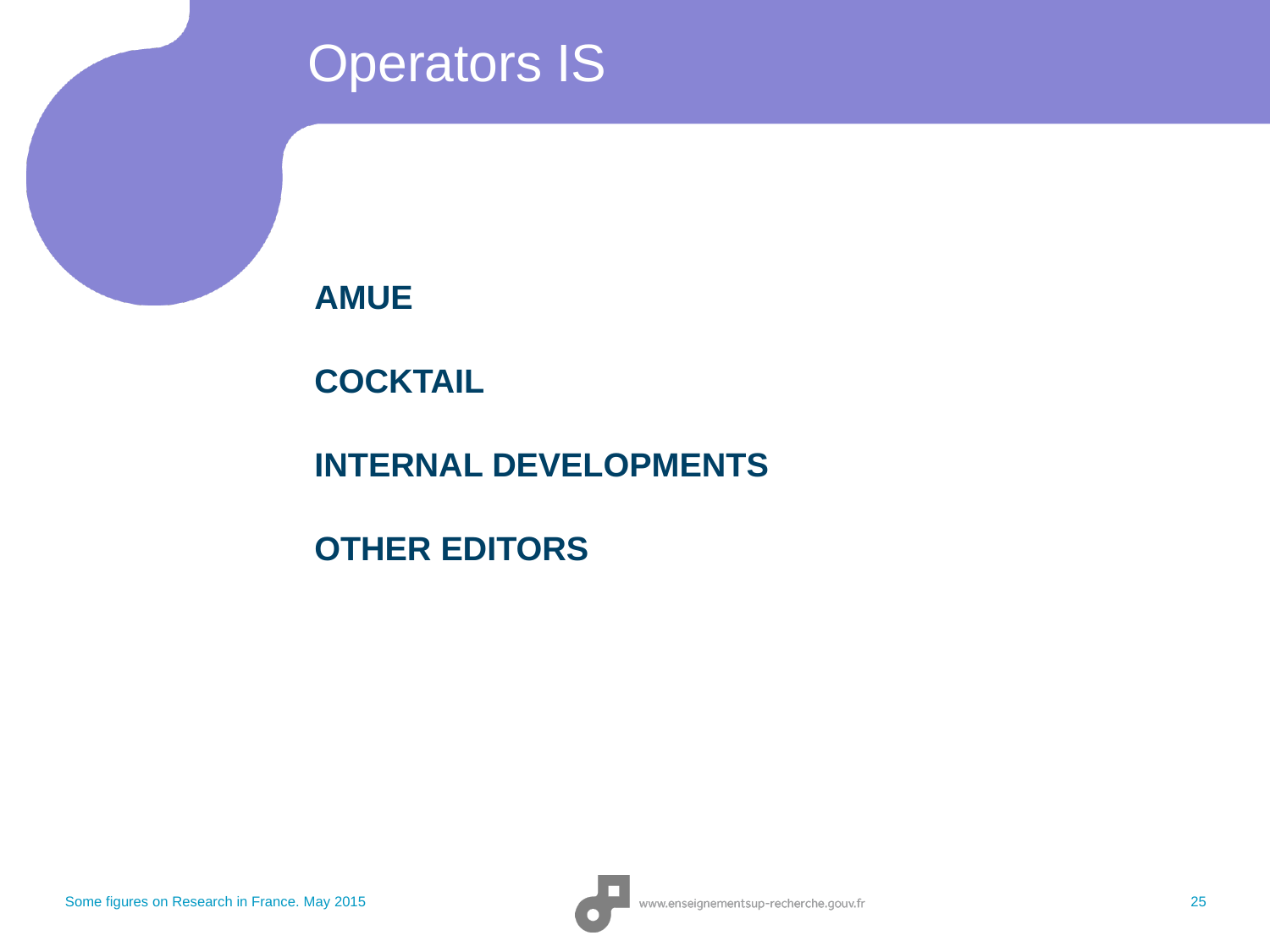

# Operators IS
AMUE
COCKTAIL
INTERNAL DEVELOPMENTS
OTHER EDITORS
Some figures on Research in France. May 2015
25